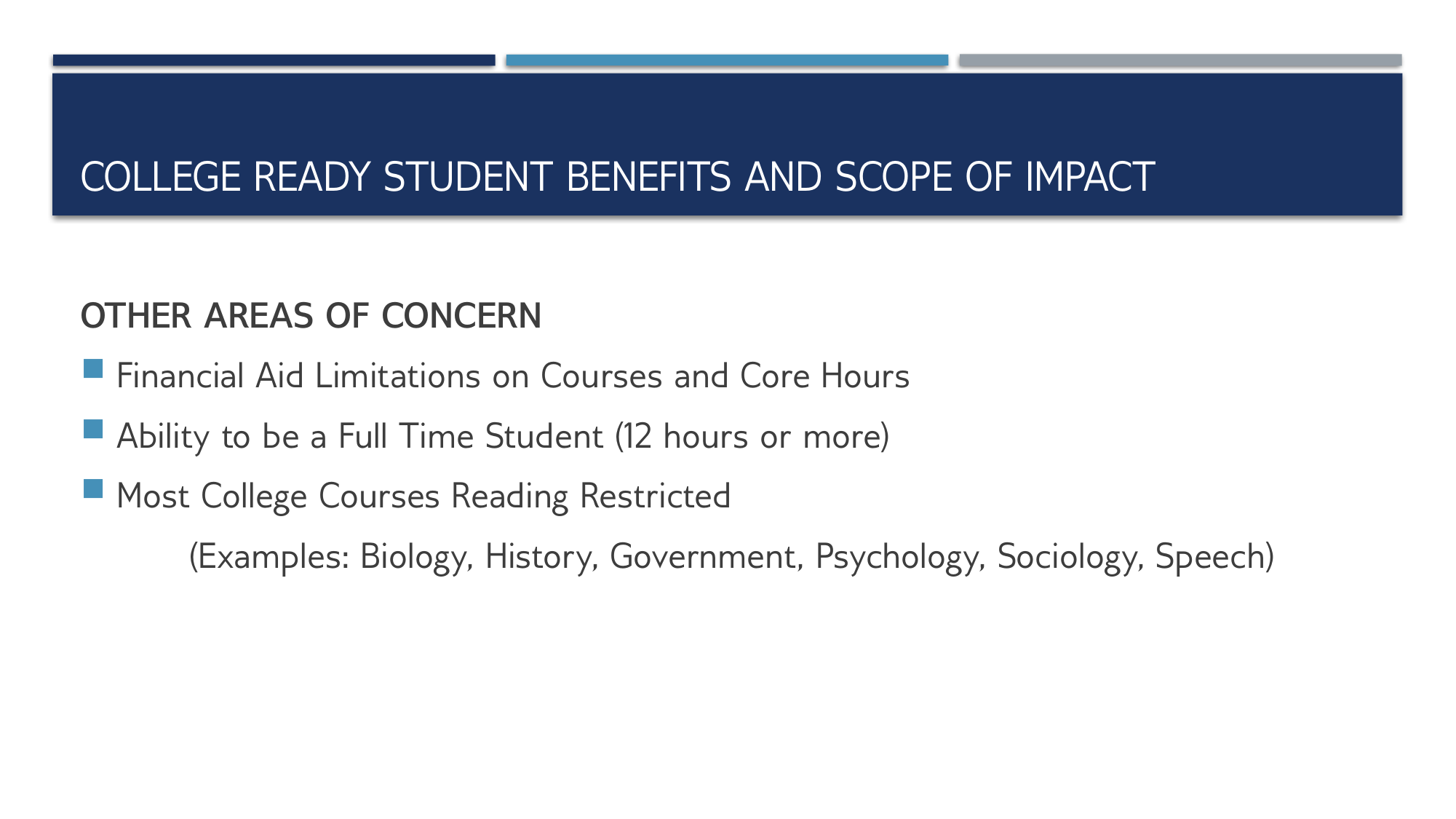

#
College ready STUDENT BENEFITS AND SCOPE OF IMPACT
OTHER AREAS OF CONCERN
Financial Aid Limitations on Courses and Core Hours
Ability to be a Full Time Student (12 hours or more)
Most College Courses Reading Restricted
	(Examples: Biology, History, Government, Psychology, Sociology, Speech)